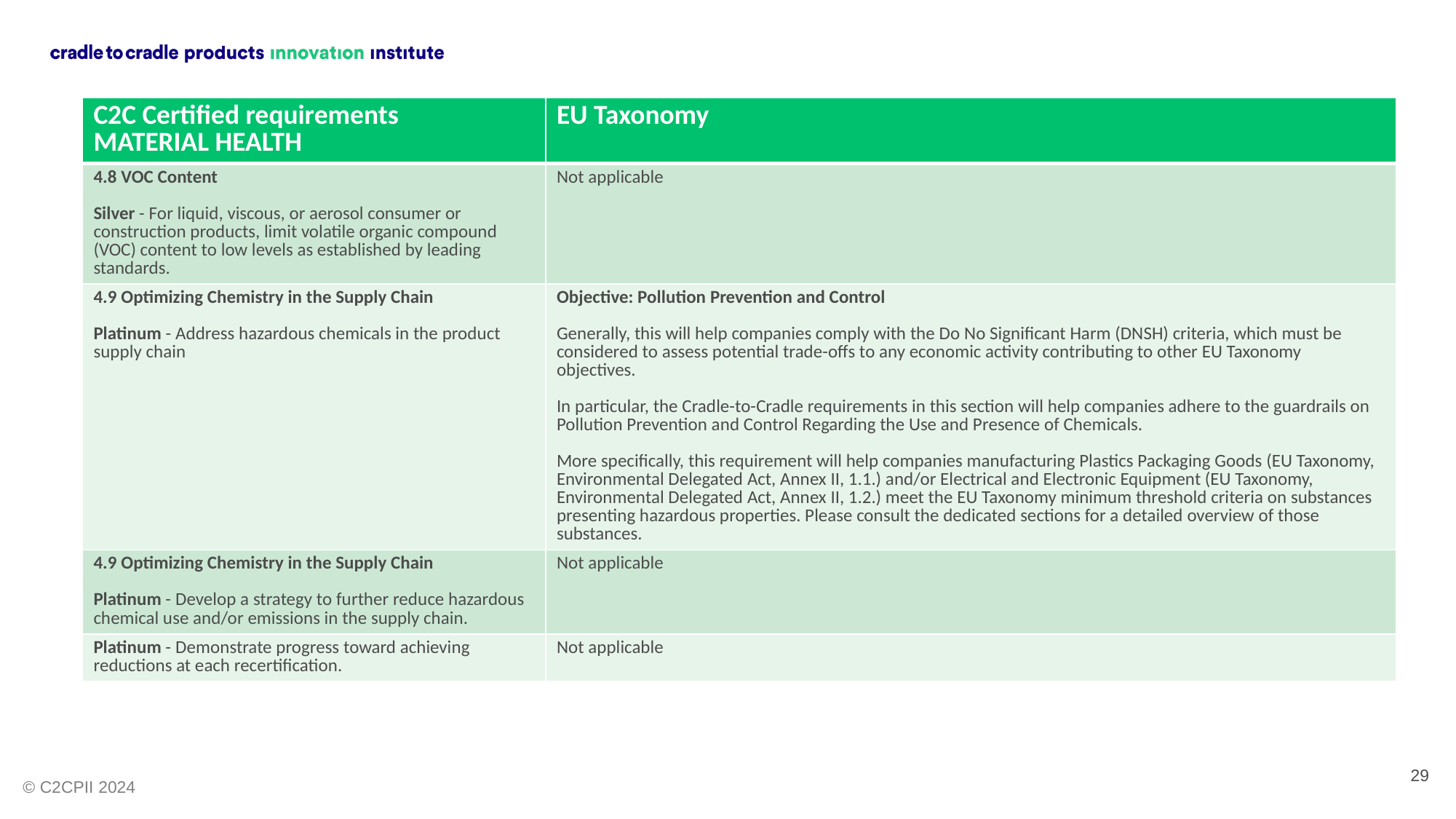

| C2C Certified requirements MATERIAL HEALTH | EU Taxonomy |
| --- | --- |
| 4.8 VOC Content Silver - For liquid, viscous, or aerosol consumer or construction products, limit volatile organic compound (VOC) content to low levels as established by leading standards. | Not applicable |
| 4.9 Optimizing Chemistry in the Supply Chain Platinum - Address hazardous chemicals in the product supply chain | Objective: Pollution Prevention and Control Generally, this will help companies comply with the Do No Significant Harm (DNSH) criteria, which must be considered to assess potential trade-offs to any economic activity contributing to other EU Taxonomy objectives. In particular, the Cradle-to-Cradle requirements in this section will help companies adhere to the guardrails on Pollution Prevention and Control Regarding the Use and Presence of Chemicals. More specifically, this requirement will help companies manufacturing Plastics Packaging Goods (EU Taxonomy, Environmental Delegated Act, Annex II, 1.1.) and/or Electrical and Electronic Equipment (EU Taxonomy, Environmental Delegated Act, Annex II, 1.2.) meet the EU Taxonomy minimum threshold criteria on substances presenting hazardous properties. Please consult the dedicated sections for a detailed overview of those substances. |
| 4.9 Optimizing Chemistry in the Supply Chain Platinum - Develop a strategy to further reduce hazardous chemical use and/or emissions in the supply chain. | Not applicable |
| Platinum - Demonstrate progress toward achieving reductions at each recertification. | Not applicable |
29